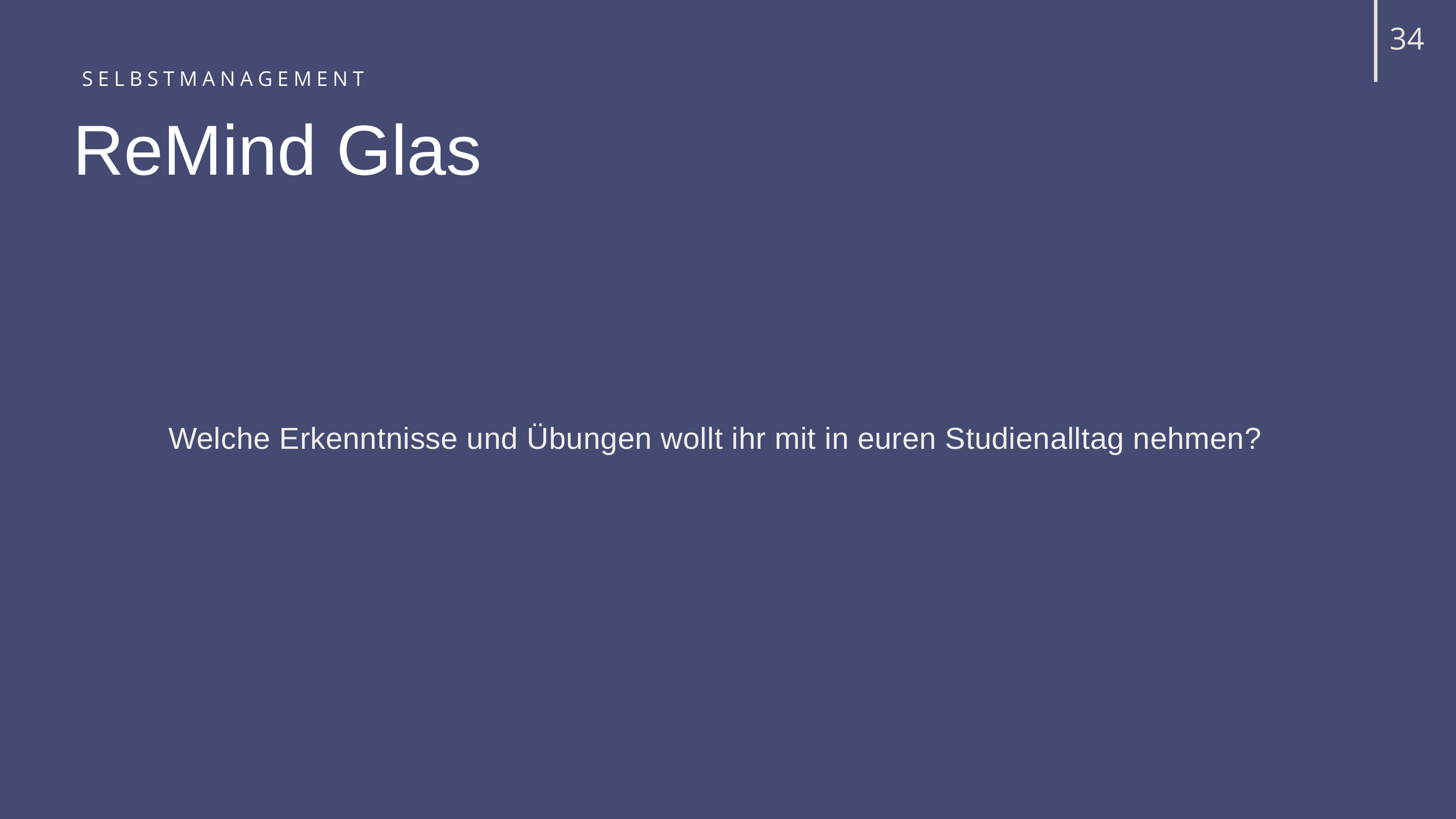

34
SELBSTMANAGEMENT
ReMind Glas
Welche Erkenntnisse und Übungen wollt ihr mit in euren Studienalltag nehmen?